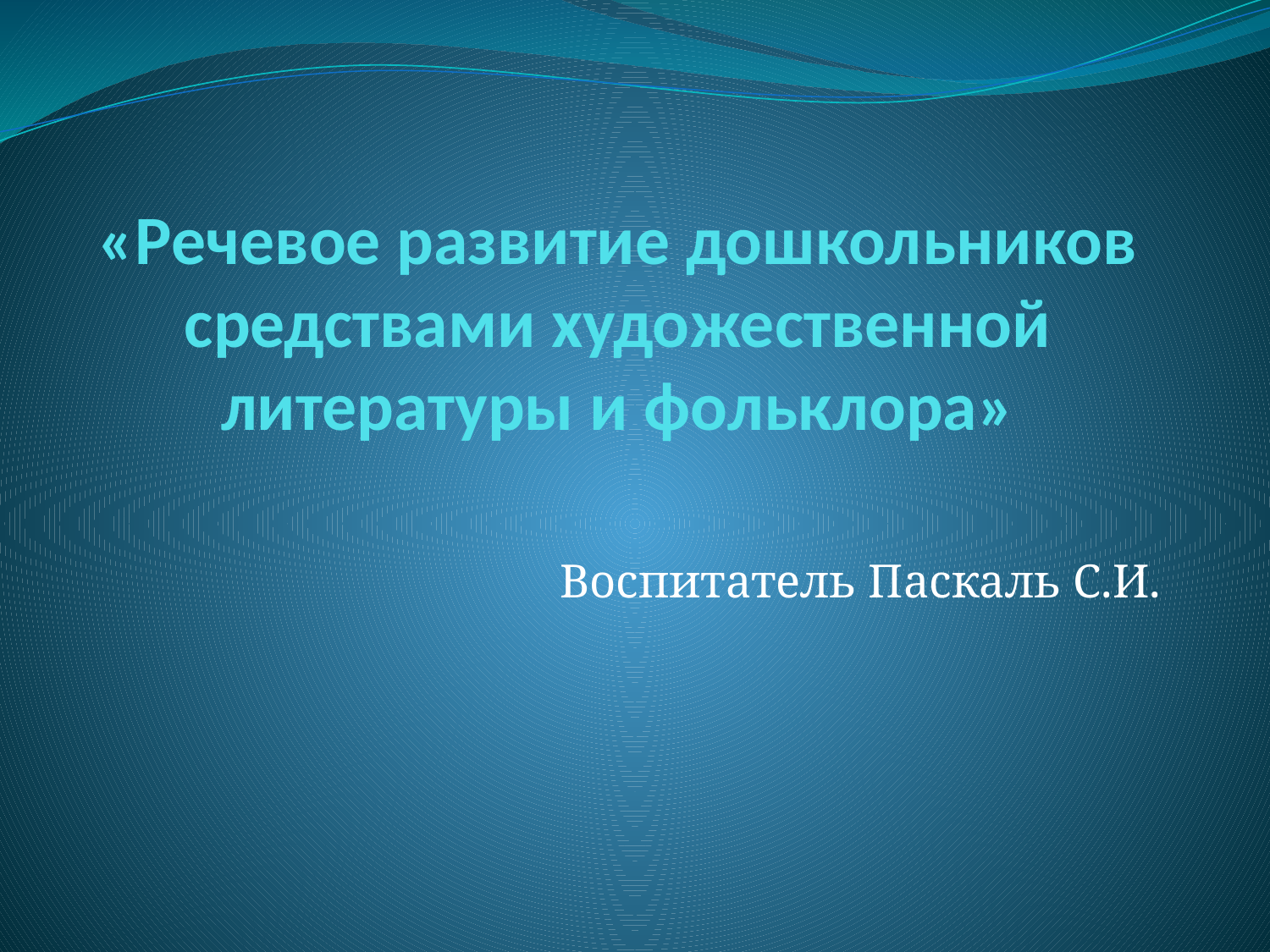

# «Речевое развитие дошкольников средствами художественной литературы и фольклора»
Воспитатель Паскаль С.И.